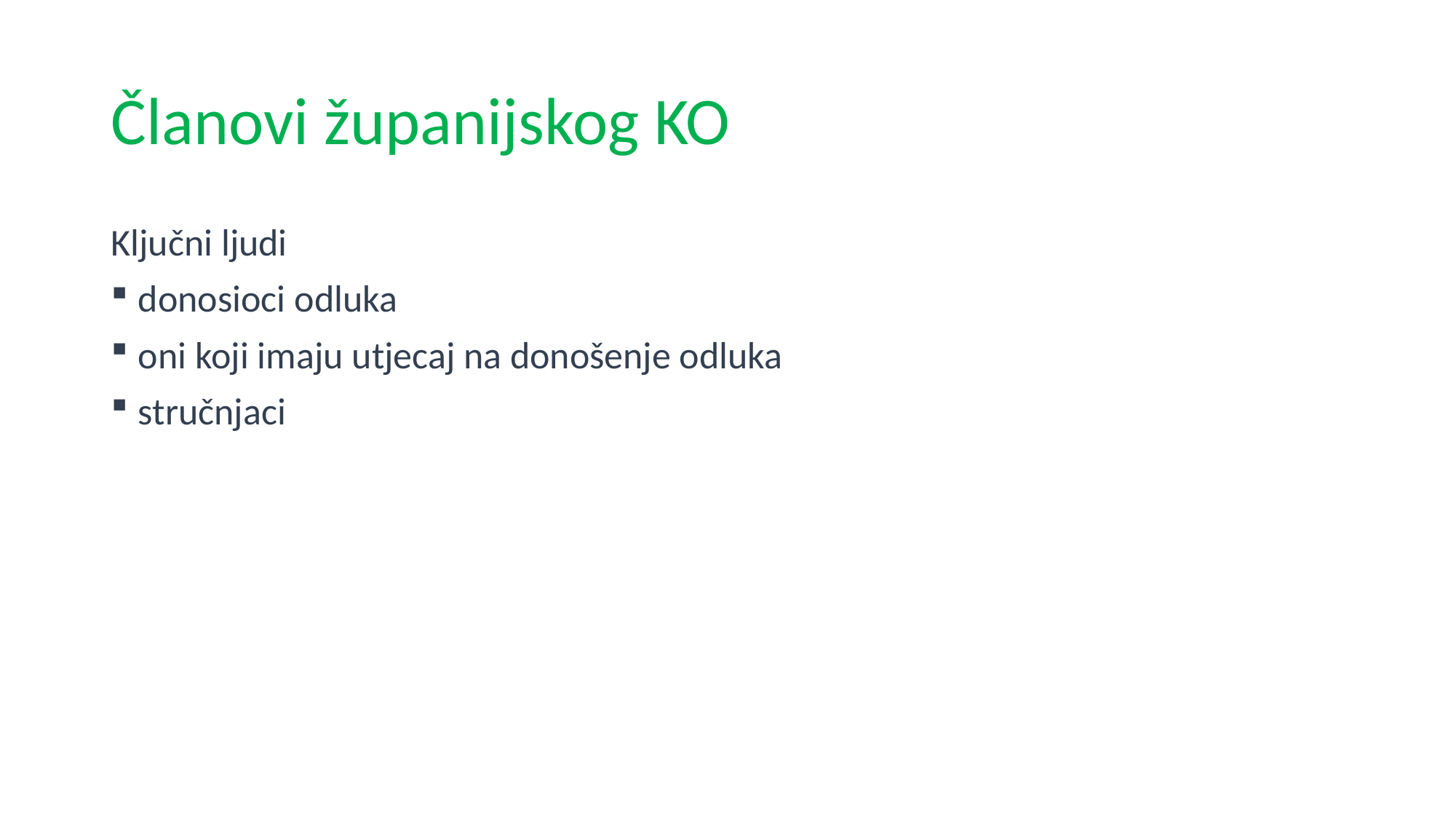

# Članovi županijskog KO
Ključni ljudi
donosioci odluka
oni koji imaju utjecaj na donošenje odluka
stručnjaci